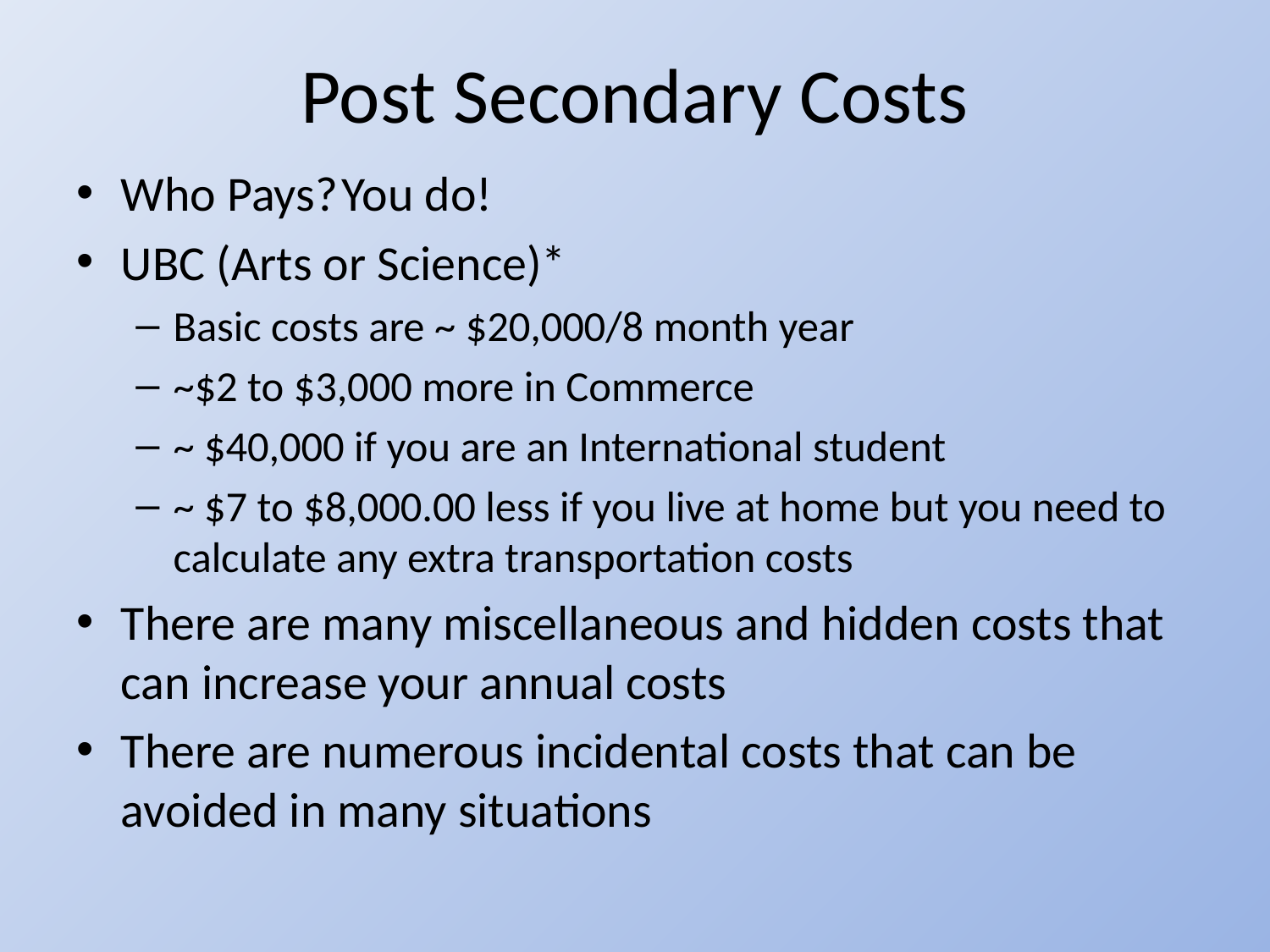

# Post Secondary Costs
Who Pays?	You do!
UBC (Arts or Science)*
Basic costs are ~ $20,000/8 month year
~$2 to $3,000 more in Commerce
~ $40,000 if you are an International student
~ $7 to $8,000.00 less if you live at home but you need to calculate any extra transportation costs
There are many miscellaneous and hidden costs that can increase your annual costs
There are numerous incidental costs that can be avoided in many situations